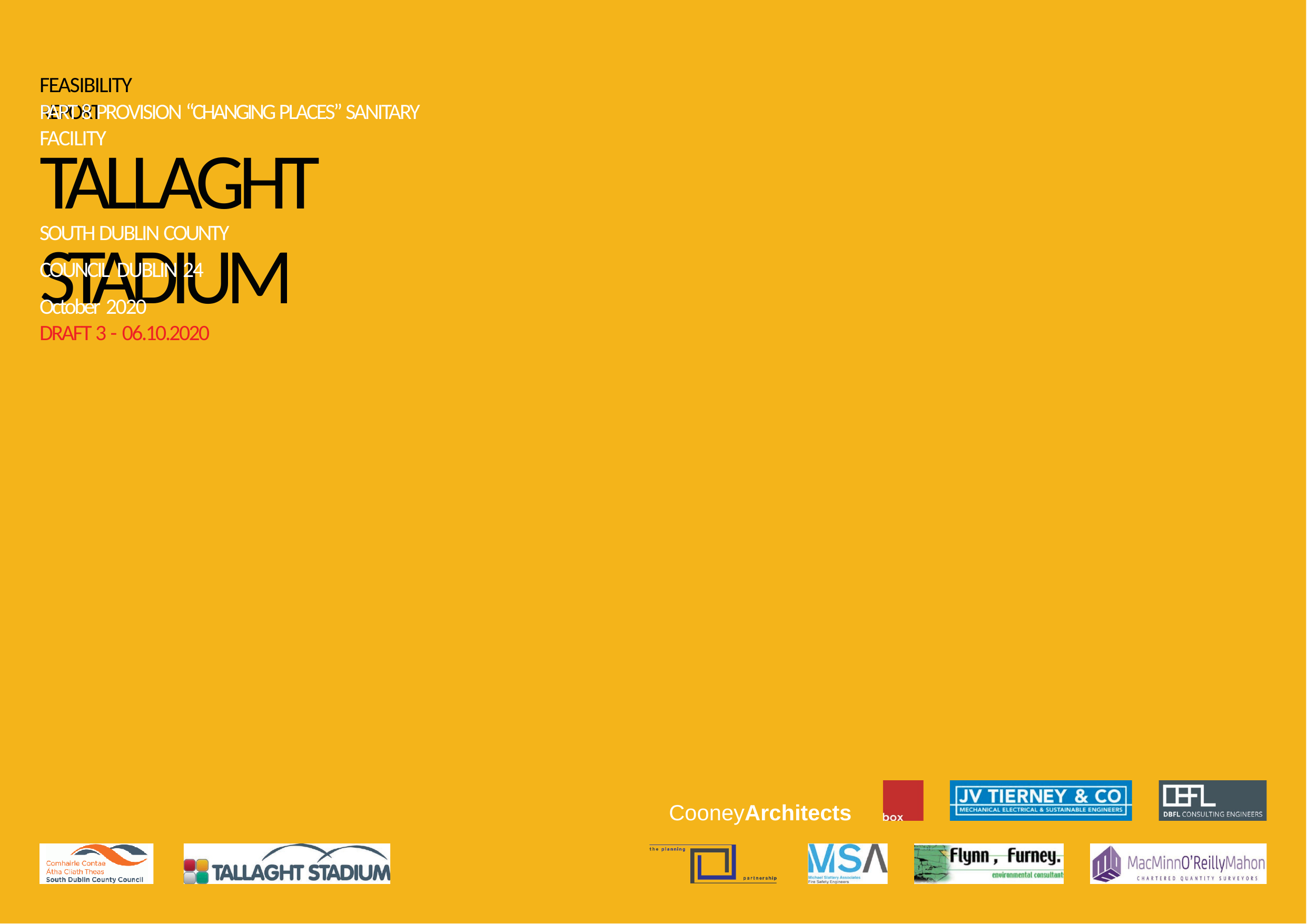

# FEASIBILITY REPORT
PART 8 PROVISION “CHANGING PLACES” SANITARY FACILITY
TALLAGHT STADIUM
SOUTH DUBLIN COUNTY COUNCIL  DUBLIN 24
October 2020
DRAFT 3 - 06.10.2020

CooneyArchitects